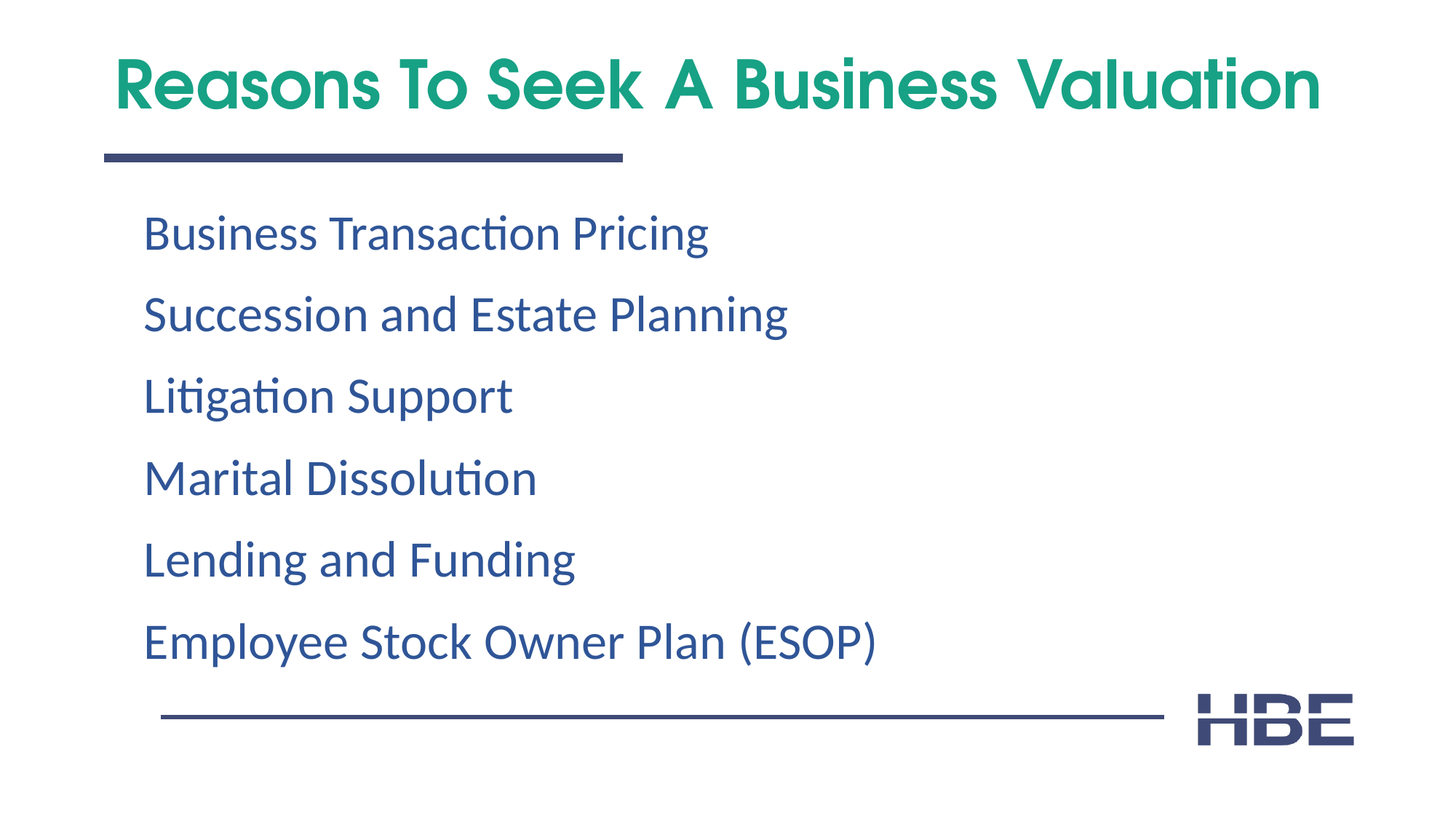

# Reasons To Seek A Business Valuation
Business Transaction Pricing
Succession and Estate Planning
Litigation Support
Marital Dissolution
Lending and Funding
Employee Stock Owner Plan (ESOP)